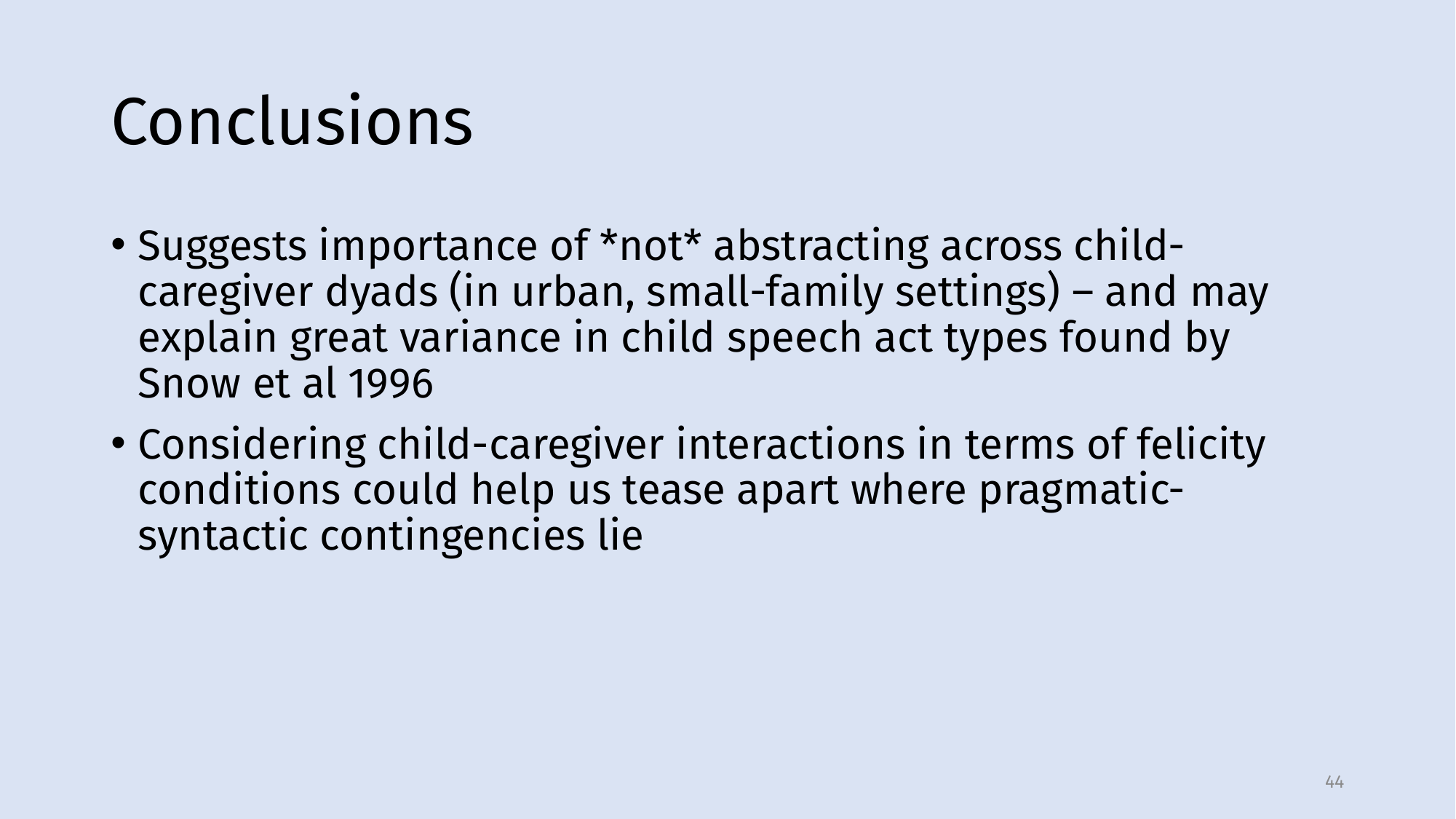

# Conclusions
Suggests importance of *not* abstracting across child-caregiver dyads (in urban, small-family settings) – and may explain great variance in child speech act types found by Snow et al 1996
Considering child-caregiver interactions in terms of felicity conditions could help us tease apart where pragmatic-syntactic contingencies lie
44